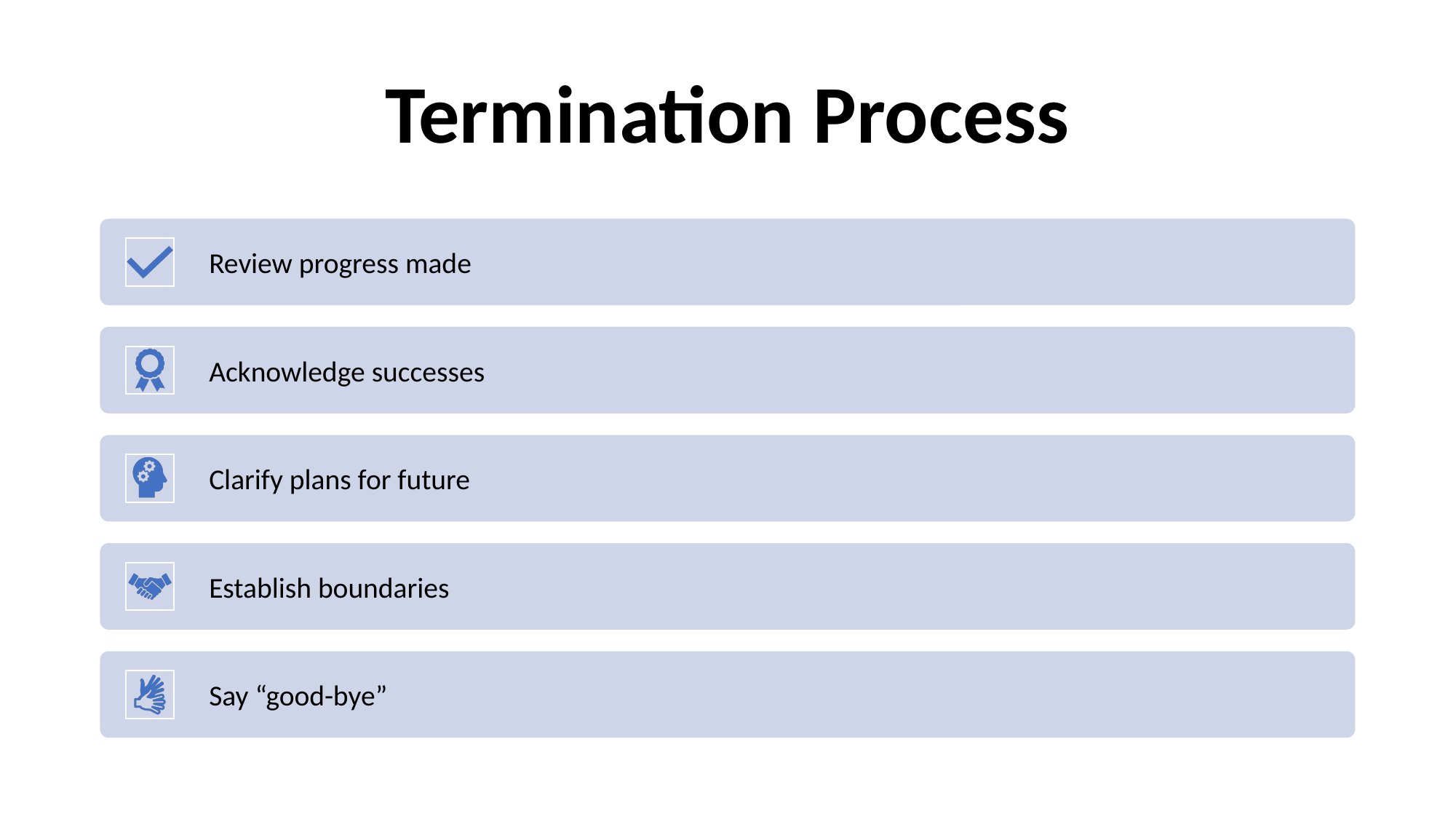

# Termination Process

Review progress made
Acknowledge successes
Clarify plans for future
Establish boundaries
Say “good-bye”